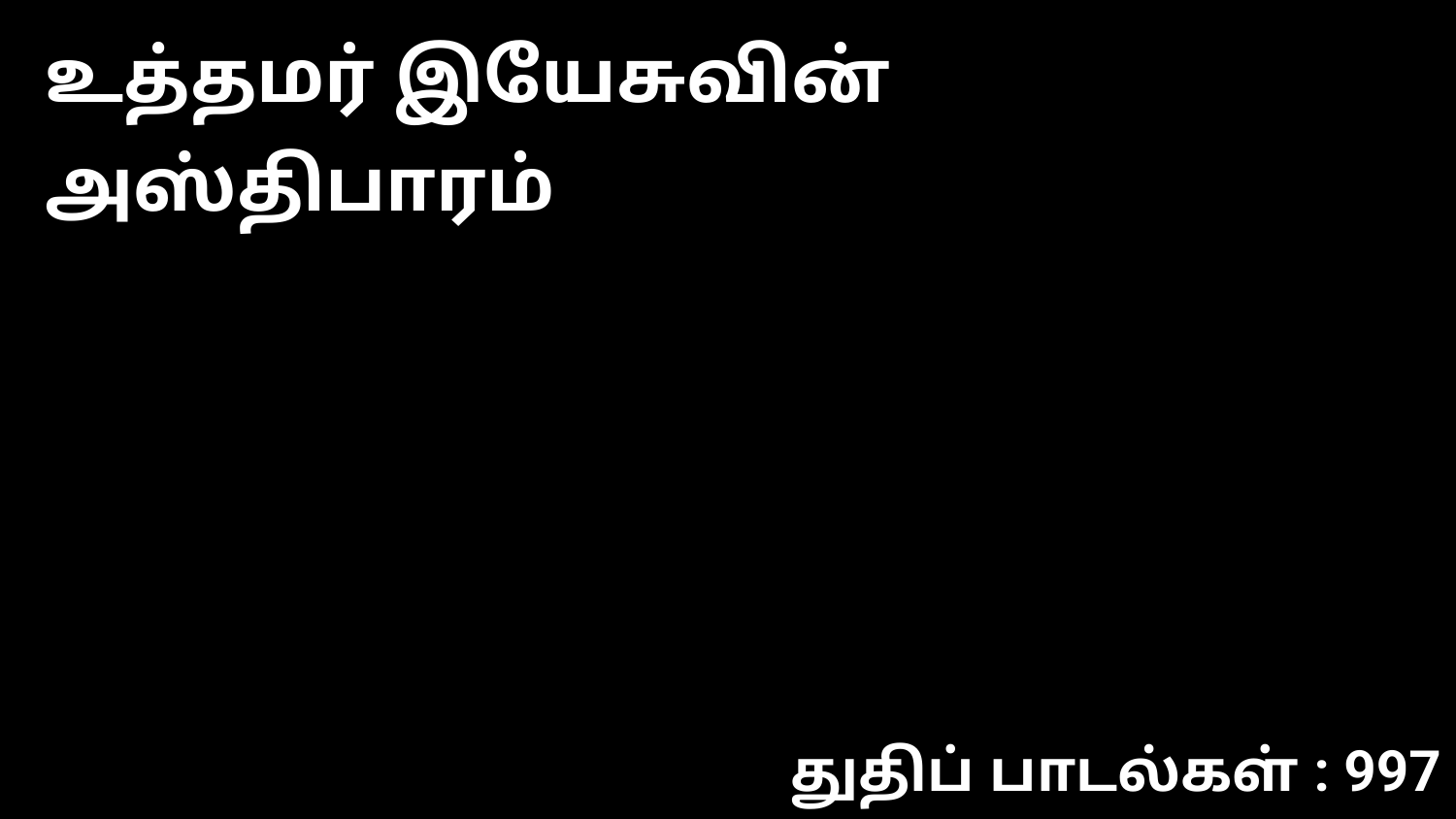

உத்தமர் இயேசுவின் அஸ்திபாரம்
துதிப் பாடல்கள் : 997